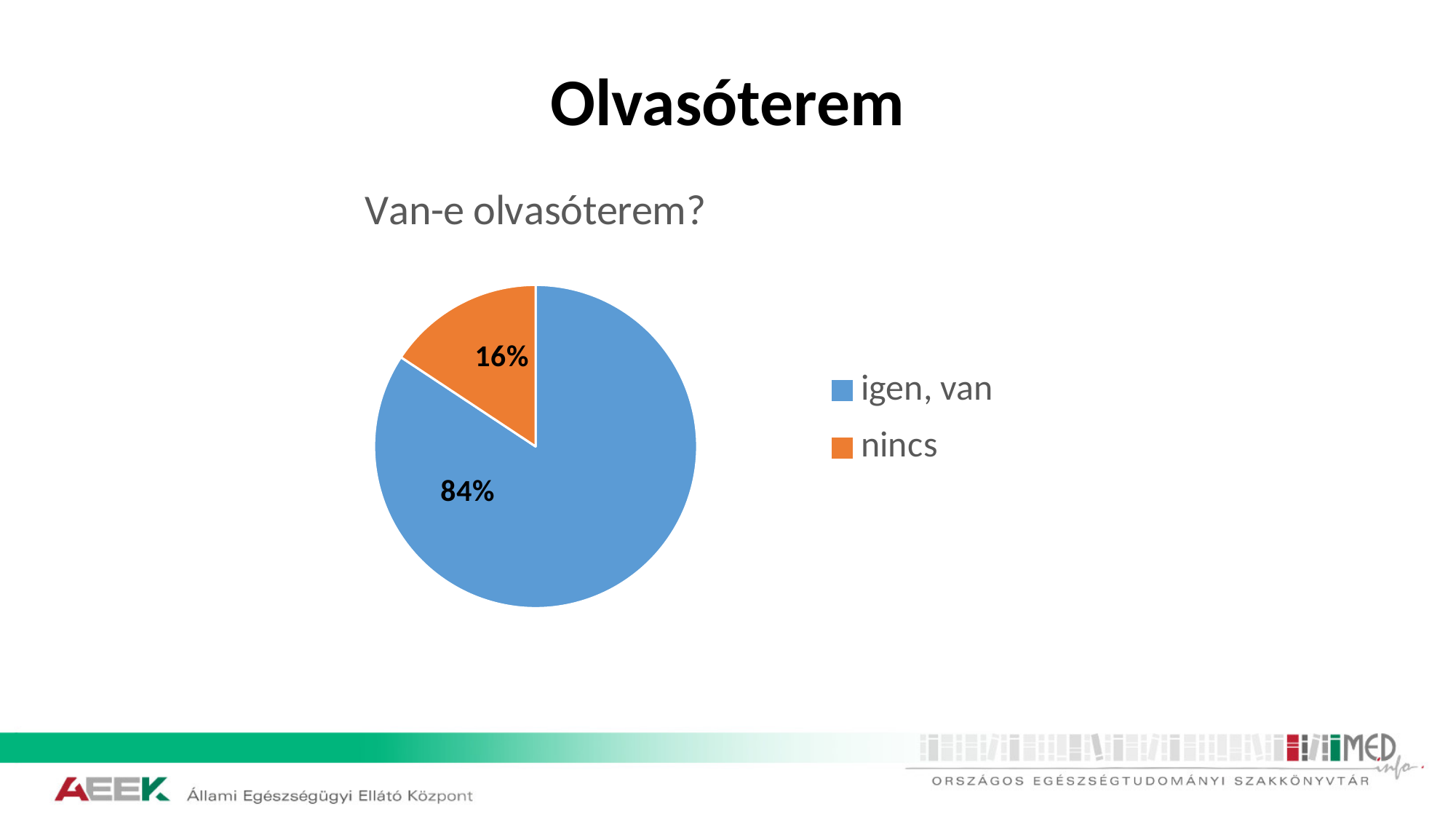

# Olvasóterem

### Chart: Van-e olvasóterem?

| Category |  |
|---|---|
| igen, van | 43.0 |
| nincs | 8.0 |